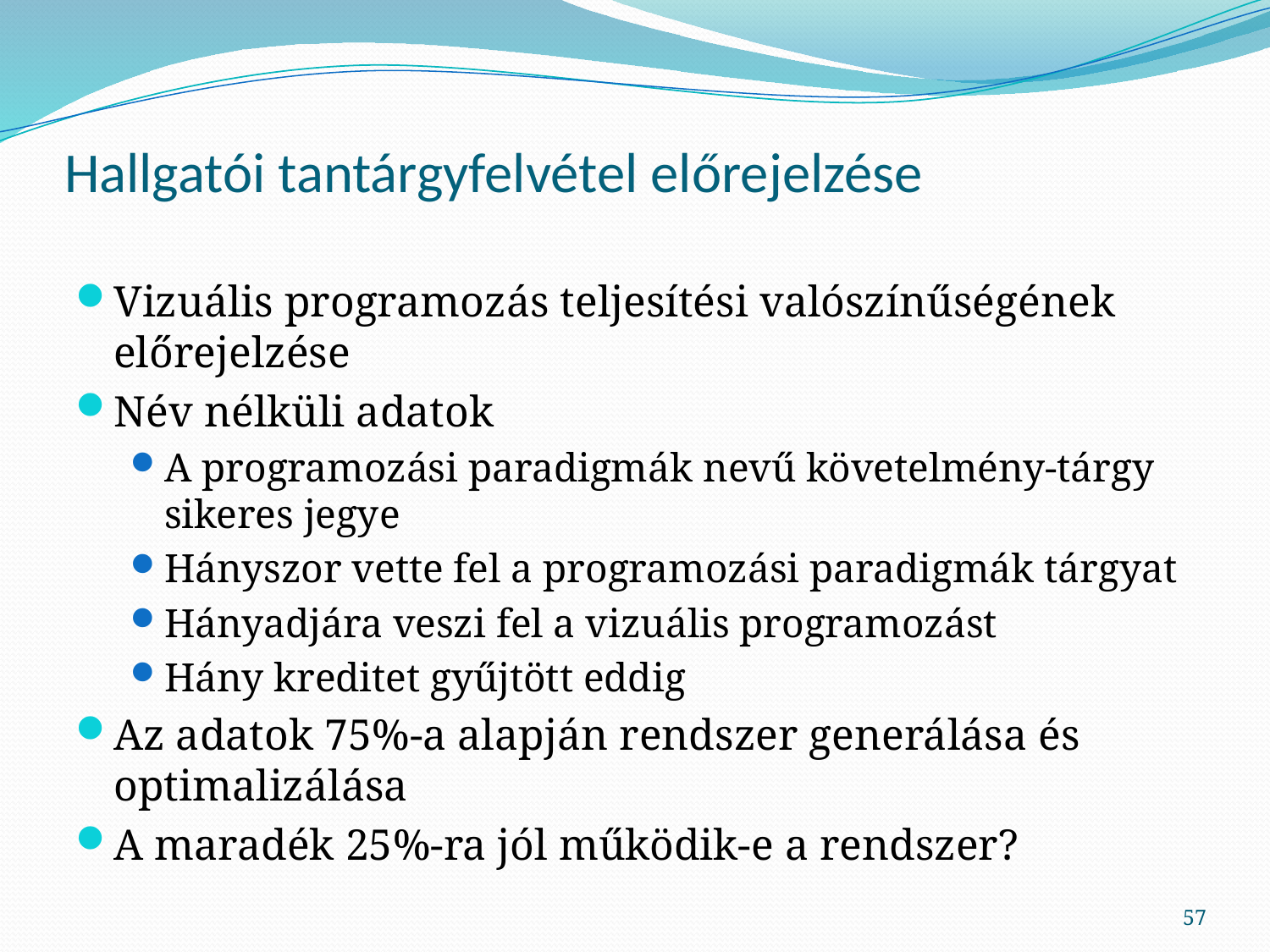

# Hallgatói tantárgyfelvétel előrejelzése
Vizuális programozás teljesítési valószínűségének előrejelzése
Név nélküli adatok
A programozási paradigmák nevű követelmény-tárgy sikeres jegye
Hányszor vette fel a programozási paradigmák tárgyat
Hányadjára veszi fel a vizuális programozást
Hány kreditet gyűjtött eddig
Az adatok 75%-a alapján rendszer generálása és optimalizálása
A maradék 25%-ra jól működik-e a rendszer?
57